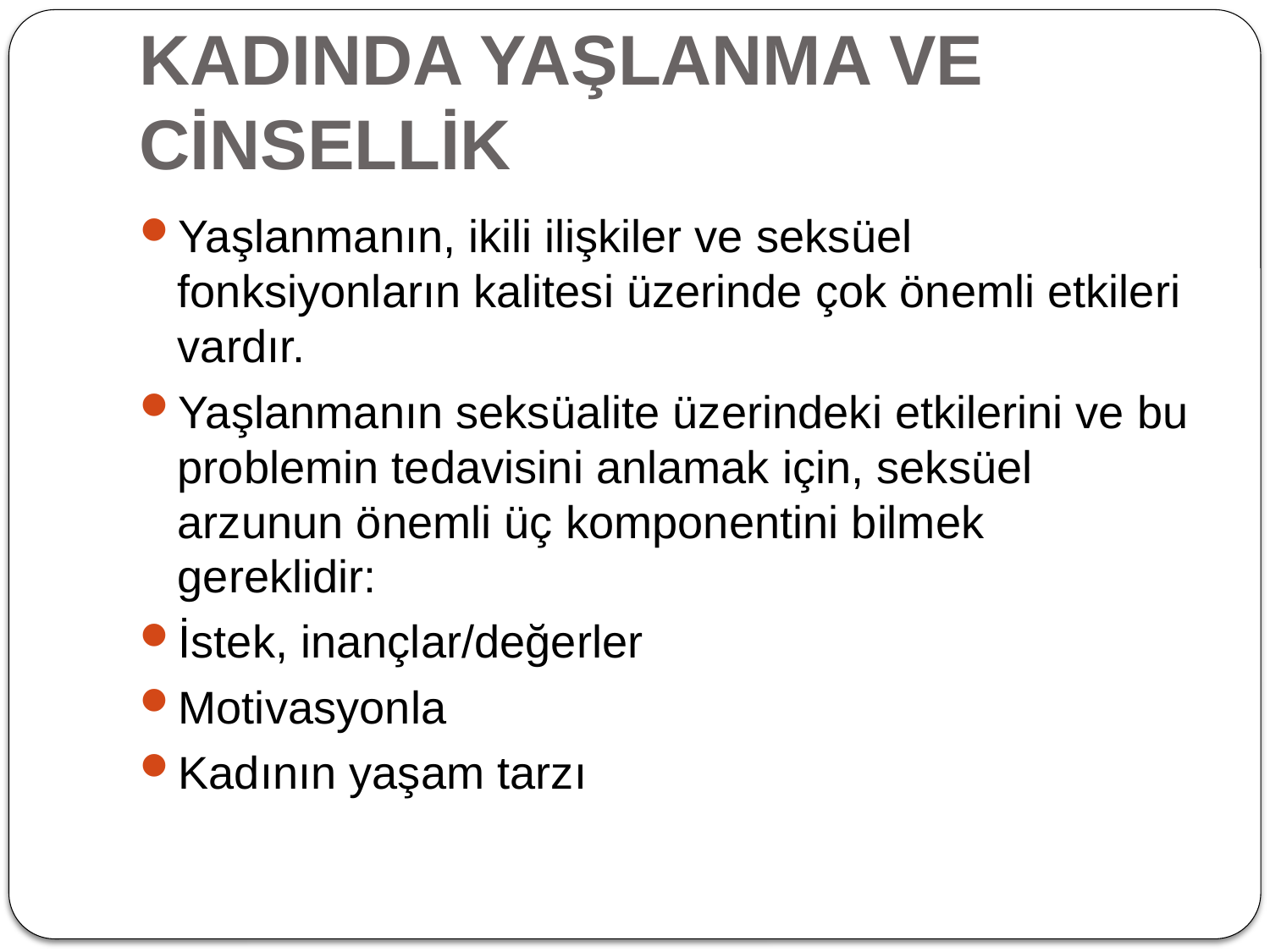

# KADINDA YAŞLANMA VE CİNSELLİK
Yaşlanmanın, ikili ilişkiler ve seksüel fonksiyonların kalitesi üzerinde çok önemli etkileri vardır.
Yaşlanmanın seksüalite üzerindeki etkilerini ve bu problemin tedavisini anlamak için, seksüel arzunun önemli üç komponentini bilmek gereklidir:
İstek, inançlar/değerler
Motivasyonla
Kadının yaşam tarzı